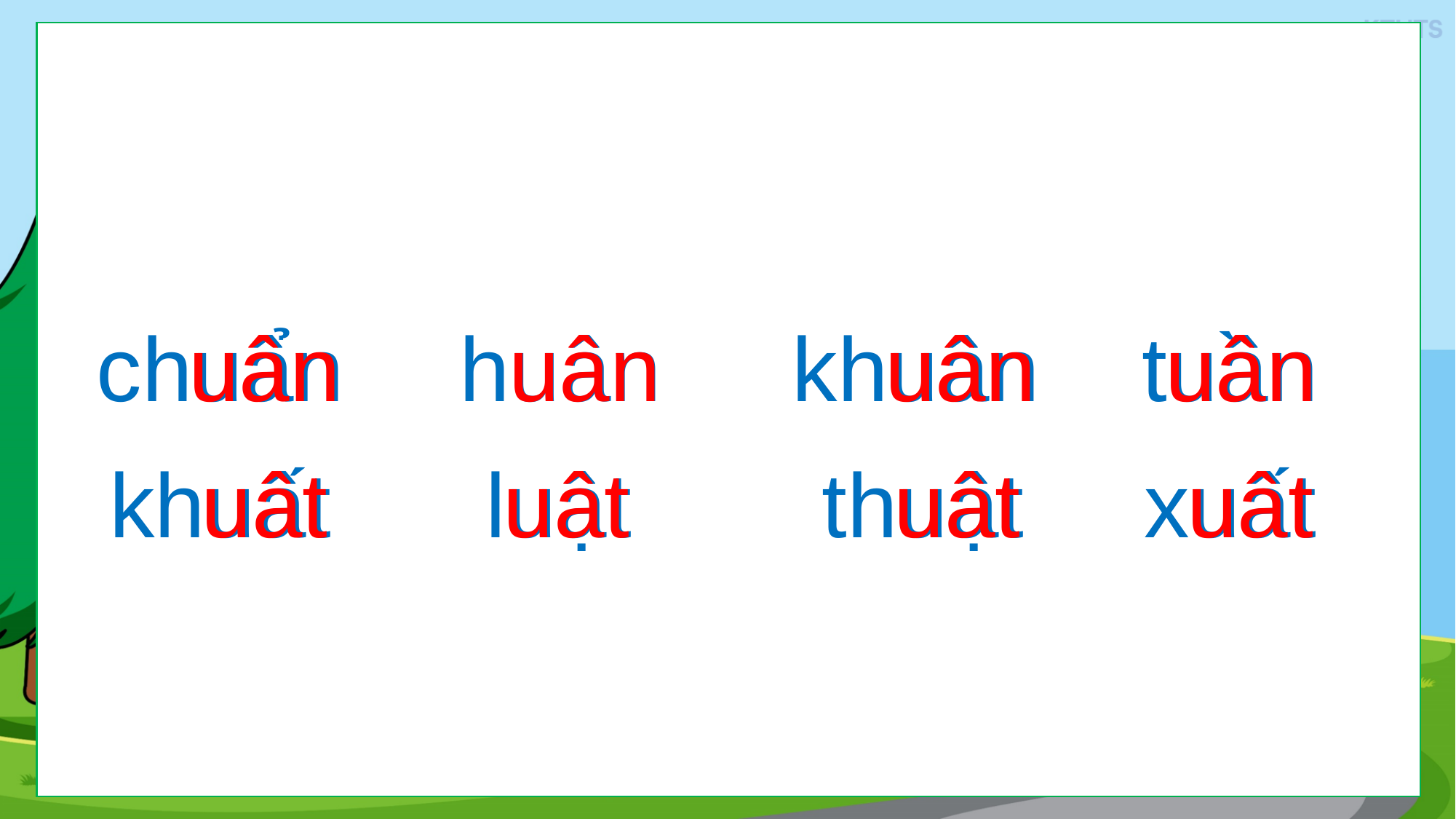

uân
uân
uân
uân
chuẩn
huân
khuân
tuần
uât
uât
uât
uât
khuất
luật
thuật
xuất